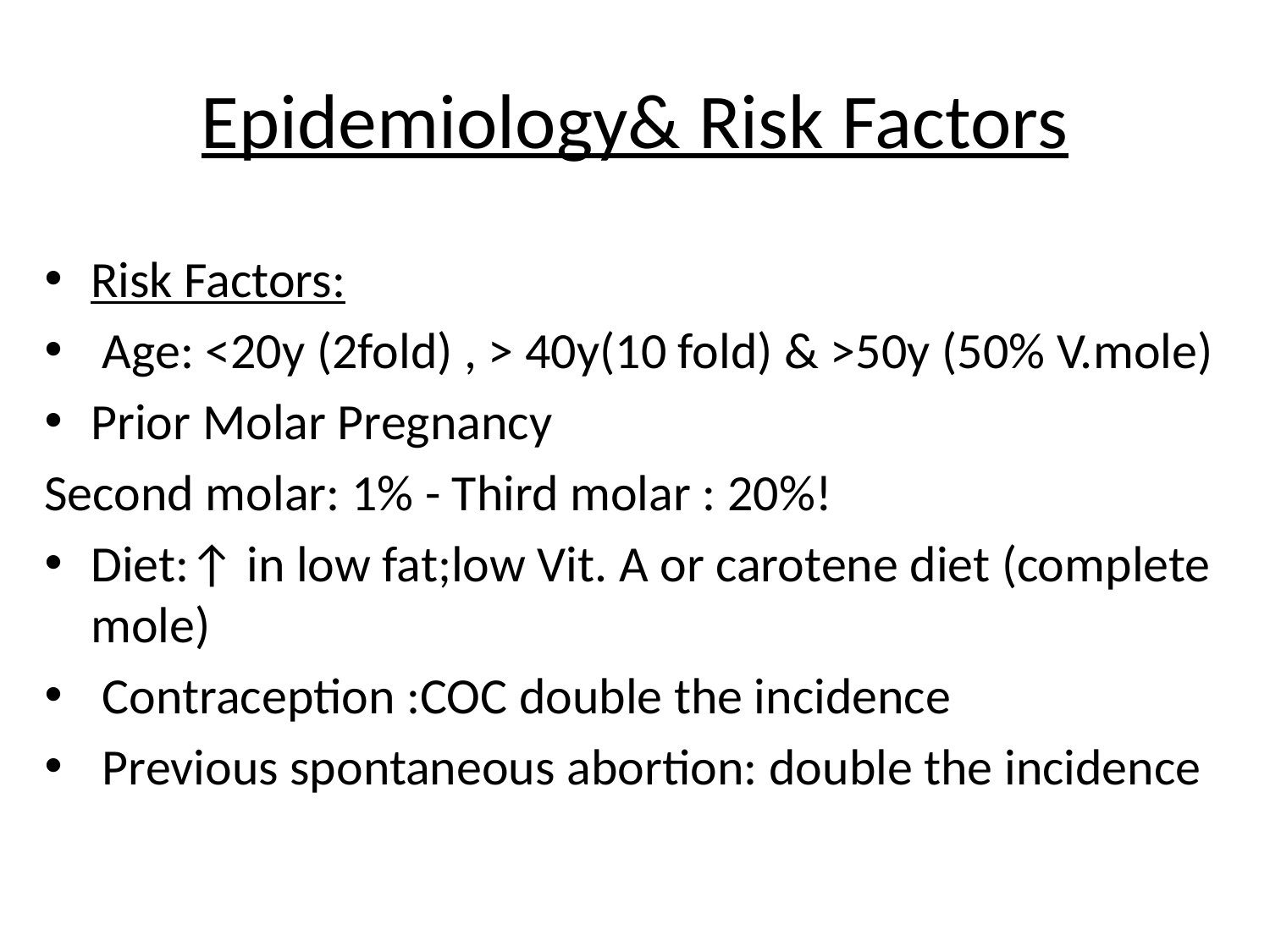

# Epidemiology& Risk Factors

Risk Factors:
 Age: <20y (2fold) , > 40y(10 fold) & >50y (50% V.mole)
Prior Molar Pregnancy
Second molar: 1% - Third molar : 20%!
Diet:↑ in low fat;low Vit. A or carotene diet (complete mole)
 Contraception :COC double the incidence
 Previous spontaneous abortion: double the incidence